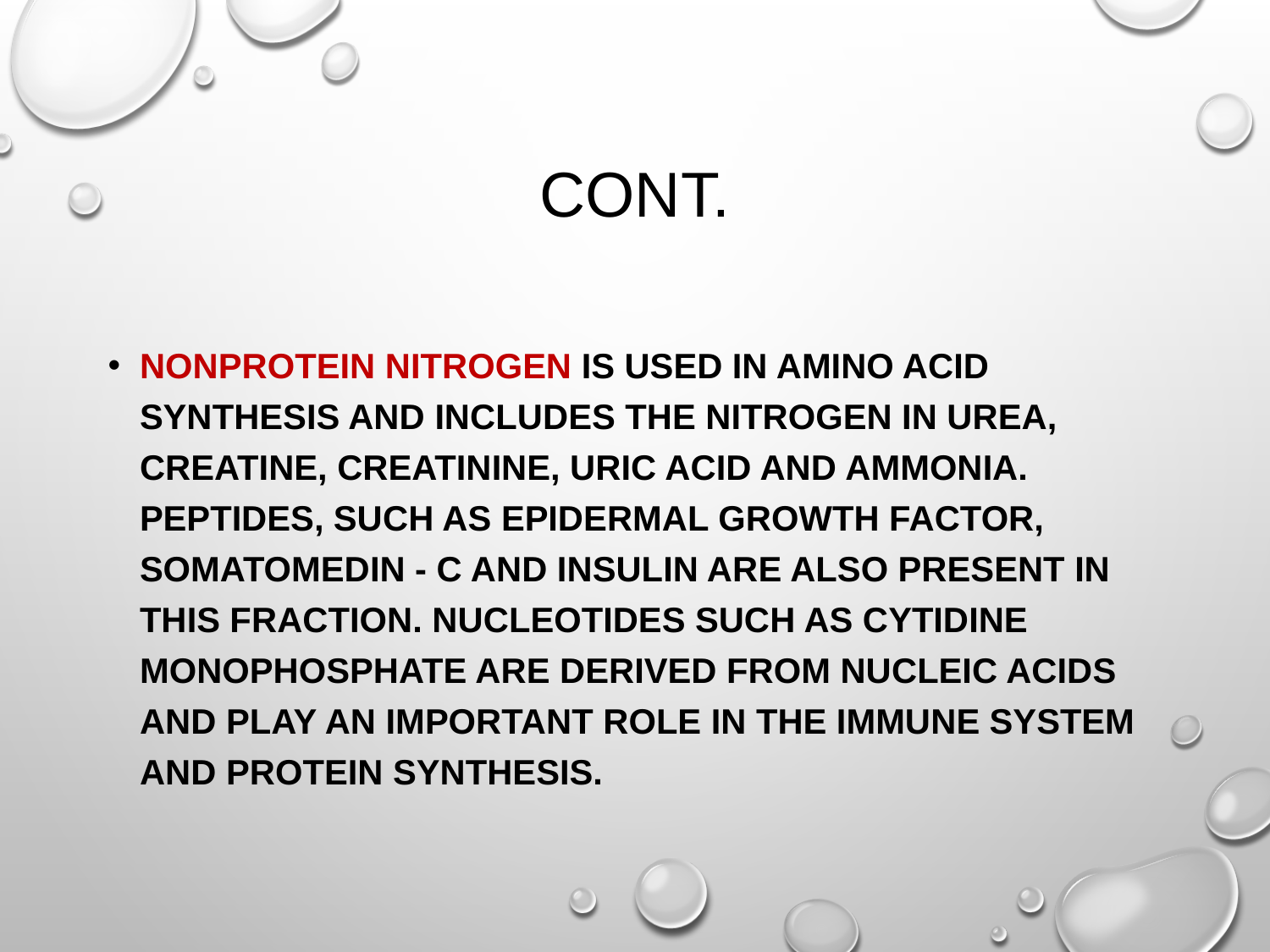

# CONT.
Nonprotein Nitrogen is used in amino acid synthesis and includes the nitrogen in urea, creatine, creatinine, uric acid and ammonia. Peptides, such as epidermal growth factor, somatomedin - C and insulin are also present in this fraction. Nucleotides such as cytidine monophosphate are derived from nucleic acids and play an important role in the immune system and protein synthesis.